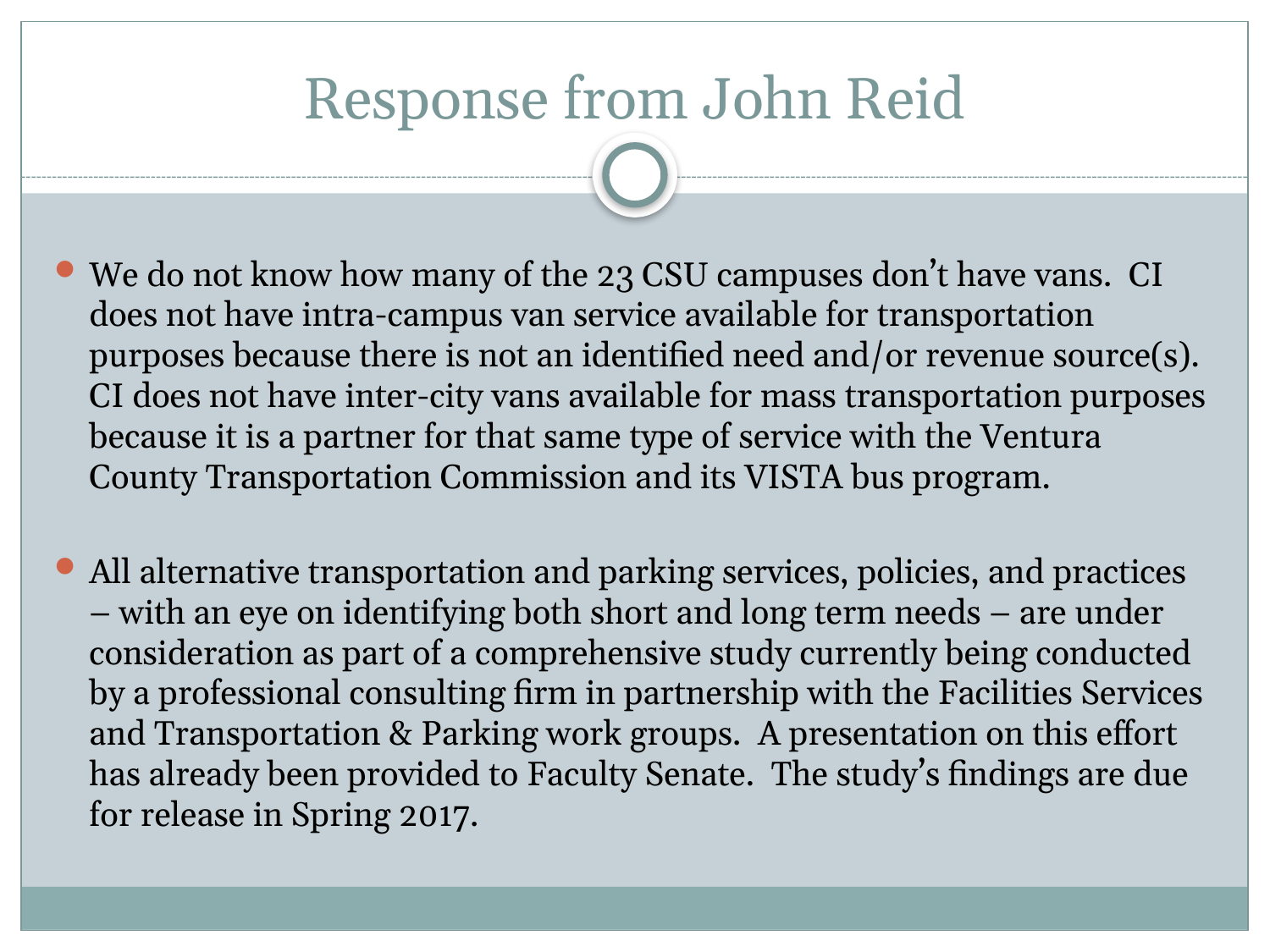

# Response from John Reid
We do not know how many of the 23 CSU campuses don’t have vans.  CI does not have intra-campus van service available for transportation purposes because there is not an identified need and/or revenue source(s).  CI does not have inter-city vans available for mass transportation purposes because it is a partner for that same type of service with the Ventura County Transportation Commission and its VISTA bus program.

All alternative transportation and parking services, policies, and practices – with an eye on identifying both short and long term needs – are under consideration as part of a comprehensive study currently being conducted by a professional consulting firm in partnership with the Facilities Services and Transportation & Parking work groups.  A presentation on this effort has already been provided to Faculty Senate.  The study’s findings are due for release in Spring 2017.